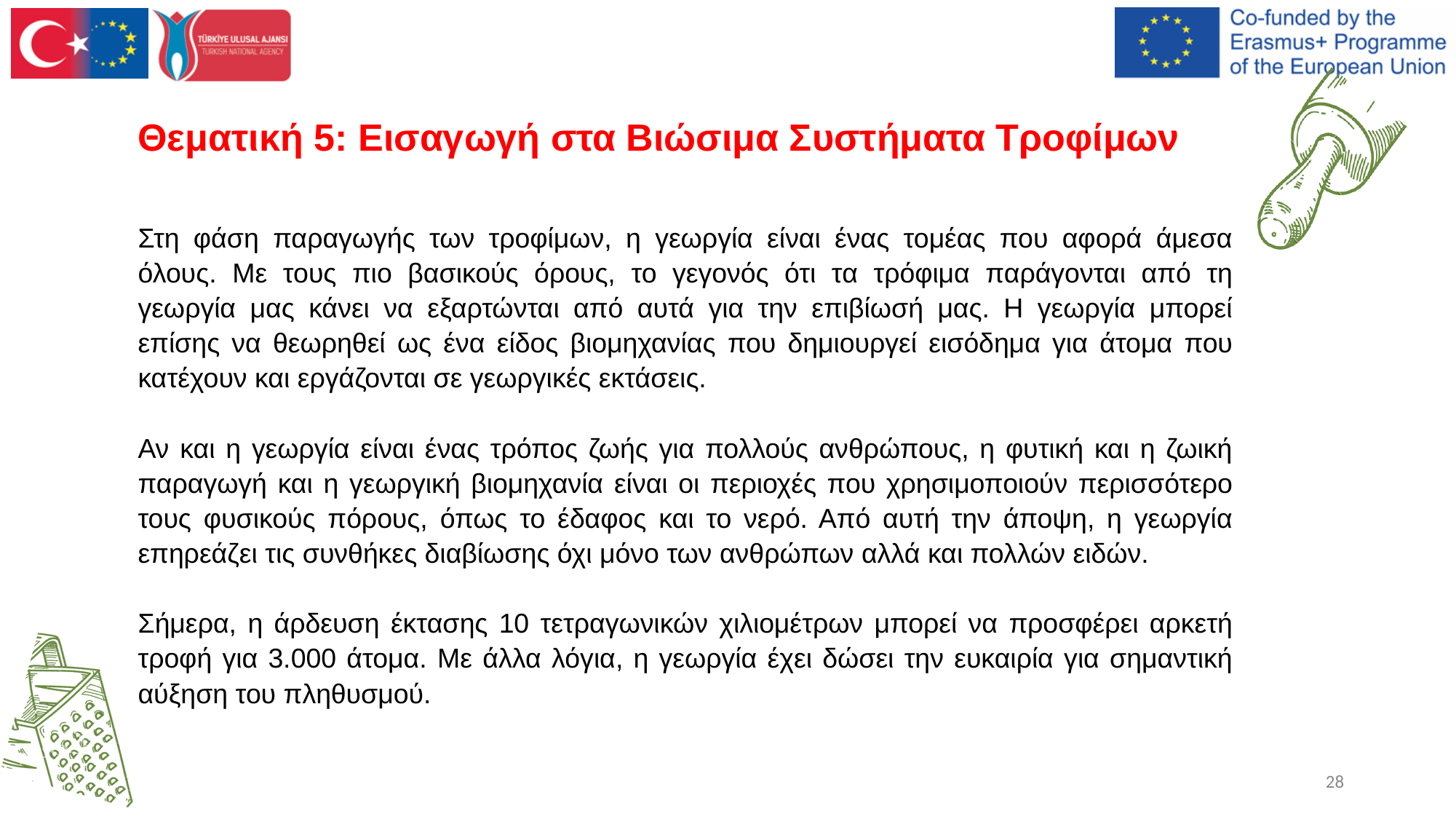

# Θεματική 5: Εισαγωγή στα Βιώσιμα Συστήματα Τροφίμων
Στη φάση παραγωγής των τροφίμων, η γεωργία είναι ένας τομέας που αφορά άμεσα όλους. Με τους πιο βασικούς όρους, το γεγονός ότι τα τρόφιμα παράγονται από τη γεωργία μας κάνει να εξαρτώνται από αυτά για την επιβίωσή μας. Η γεωργία μπορεί επίσης να θεωρηθεί ως ένα είδος βιομηχανίας που δημιουργεί εισόδημα για άτομα που κατέχουν και εργάζονται σε γεωργικές εκτάσεις.

Αν και η γεωργία είναι ένας τρόπος ζωής για πολλούς ανθρώπους, η φυτική και η ζωική παραγωγή και η γεωργική βιομηχανία είναι οι περιοχές που χρησιμοποιούν περισσότερο τους φυσικούς πόρους, όπως το έδαφος και το νερό. Από αυτή την άποψη, η γεωργία επηρεάζει τις συνθήκες διαβίωσης όχι μόνο των ανθρώπων αλλά και πολλών ειδών.

Σήμερα, η άρδευση έκτασης 10 τετραγωνικών χιλιομέτρων μπορεί να προσφέρει αρκετή τροφή για 3.000 άτομα. Με άλλα λόγια, η γεωργία έχει δώσει την ευκαιρία για σημαντική αύξηση του πληθυσμού.
28